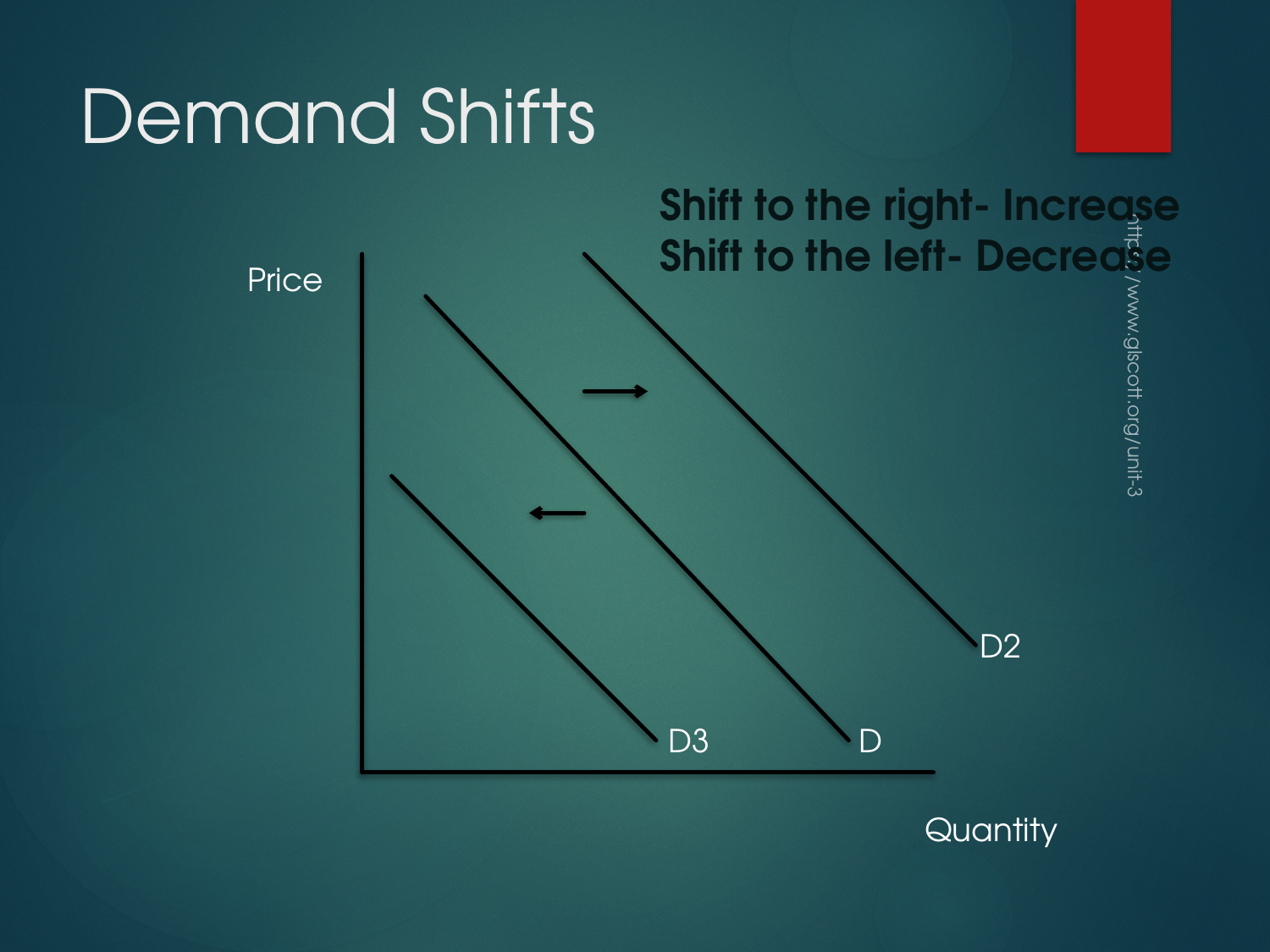

# Demand Shifts
Shift to the right- Increase
Shift to the left- Decrease
Price
Quantity
https://www.glscott.org/unit-3
D2
D3
D